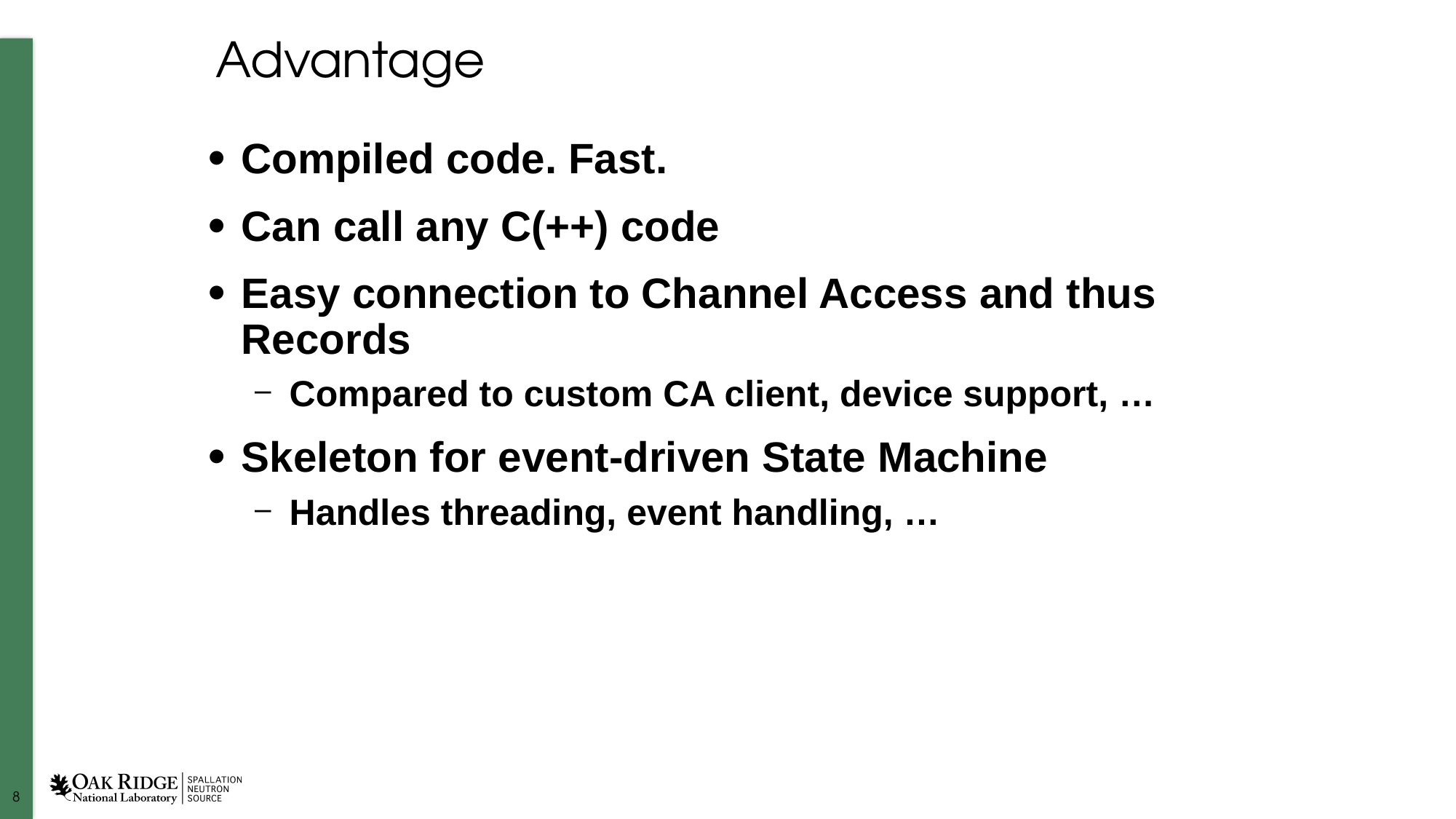

# Advantage
Compiled code. Fast.
Can call any C(++) code
Easy connection to Channel Access and thus Records
Compared to custom CA client, device support, …
Skeleton for event-driven State Machine
Handles threading, event handling, …